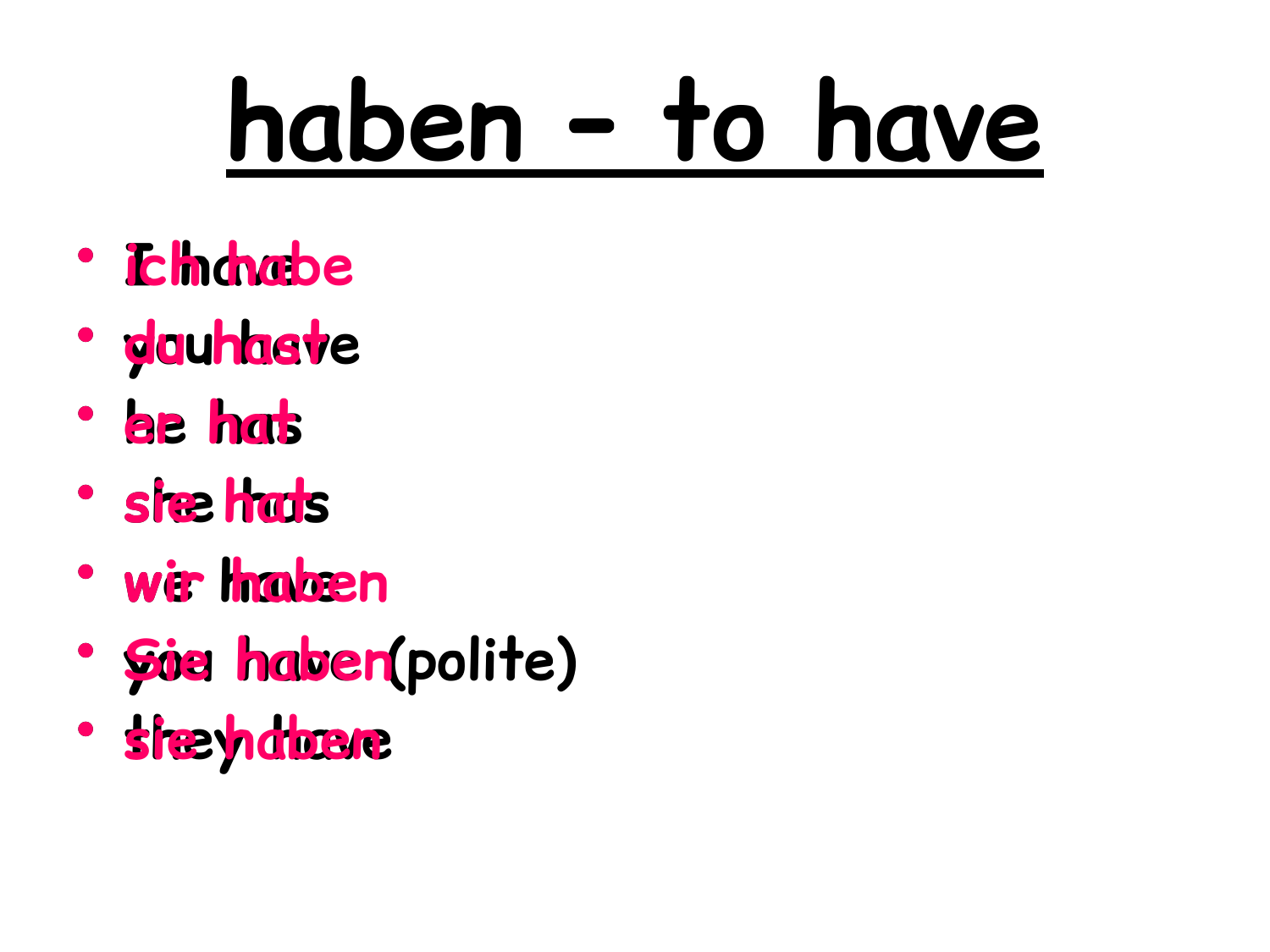

# haben – to have
I have
you have
he has
she has
we have
you have (polite)
they have
ich habe
du hast
er hat
sie hat
wir haben
Sie haben
sie haben